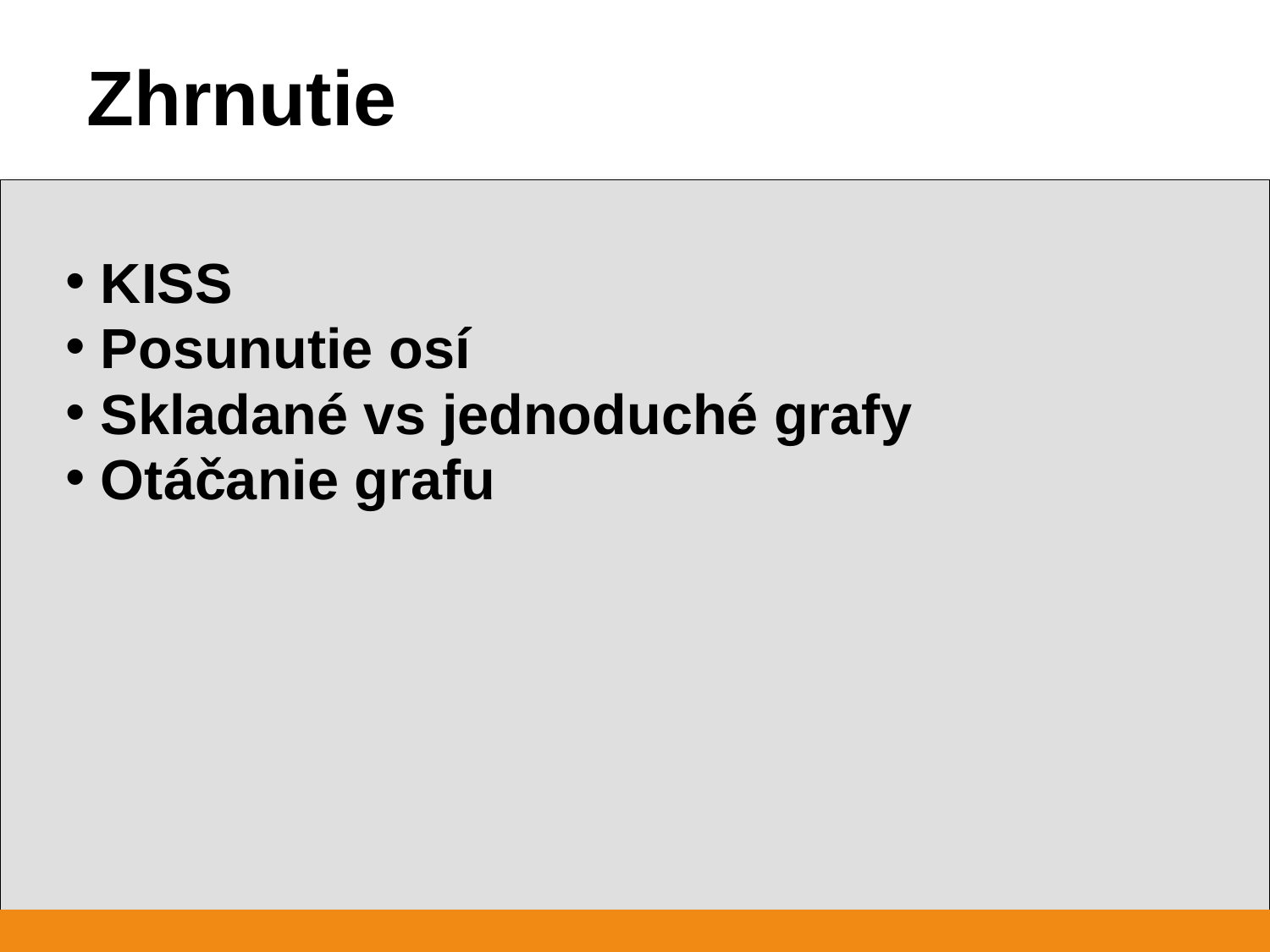

Zhrnutie

 KISS
 Posunutie osí
 Skladané vs jednoduché grafy
 Otáčanie grafu